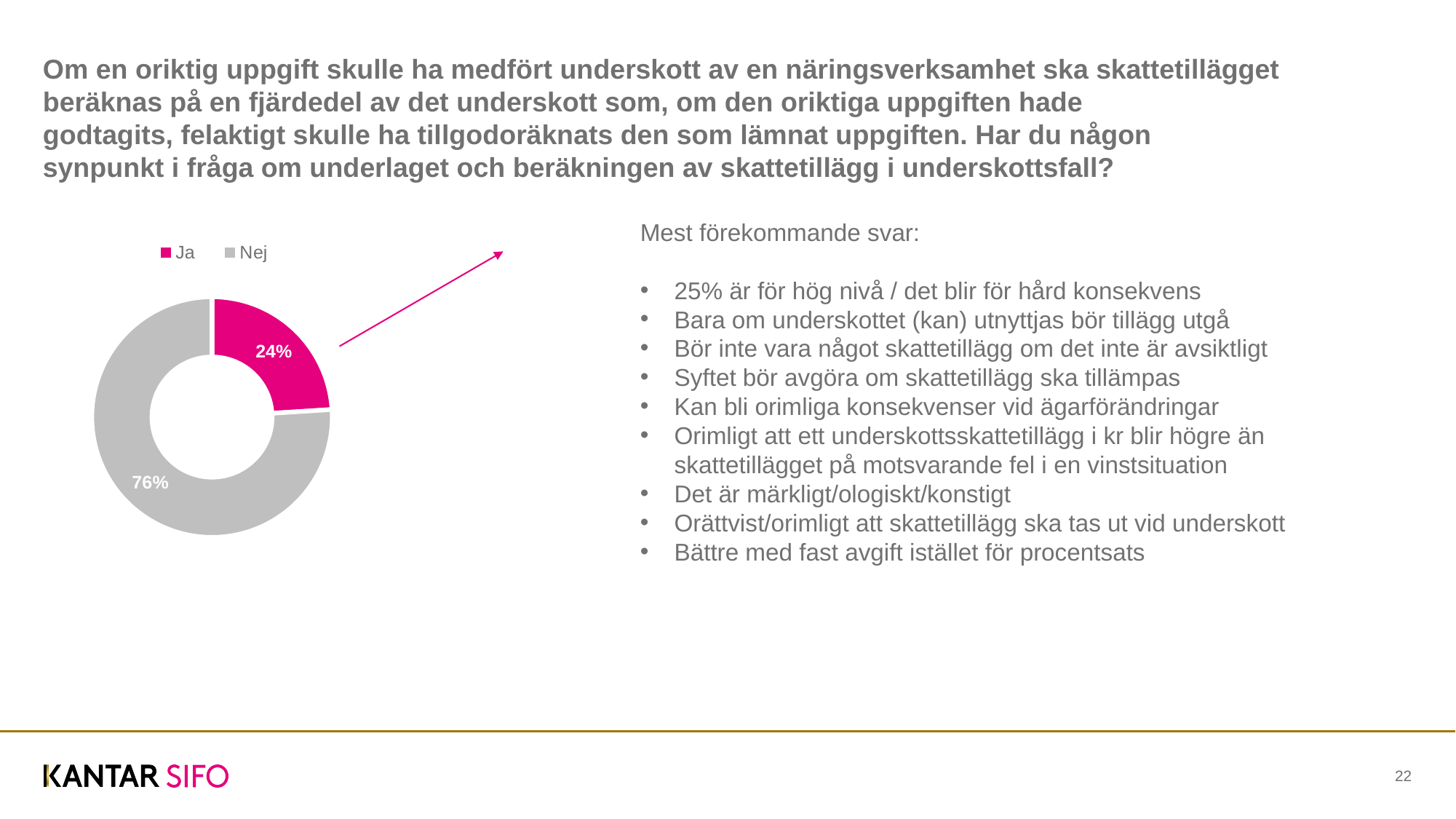

# Om en oriktig uppgift skulle ha medfört underskott av en näringsverksamhet ska skattetillägget beräknas på en fjärdedel av det underskott som, om den oriktiga uppgiften hade godtagits, felaktigt skulle ha tillgodoräknats den som lämnat uppgiften. Har du någon synpunkt i fråga om underlaget och beräkningen av skattetillägg i underskottsfall?

### Chart

| Category | Sales |
|---|---|
| Ja | 0.24 |
| Nej | 0.76 |
Mest förekommande svar:

25% är för hög nivå / det blir för hård konsekvens
Bara om underskottet (kan) utnyttjas bör tillägg utgå
Bör inte vara något skattetillägg om det inte är avsiktligt
Syftet bör avgöra om skattetillägg ska tillämpas
Kan bli orimliga konsekvenser vid ägarförändringar
Orimligt att ett underskottsskattetillägg i kr blir högre än skattetillägget på motsvarande fel i en vinstsituation
Det är märkligt/ologiskt/konstigt
Orättvist/orimligt att skattetillägg ska tas ut vid underskott
Bättre med fast avgift istället för procentsats

22